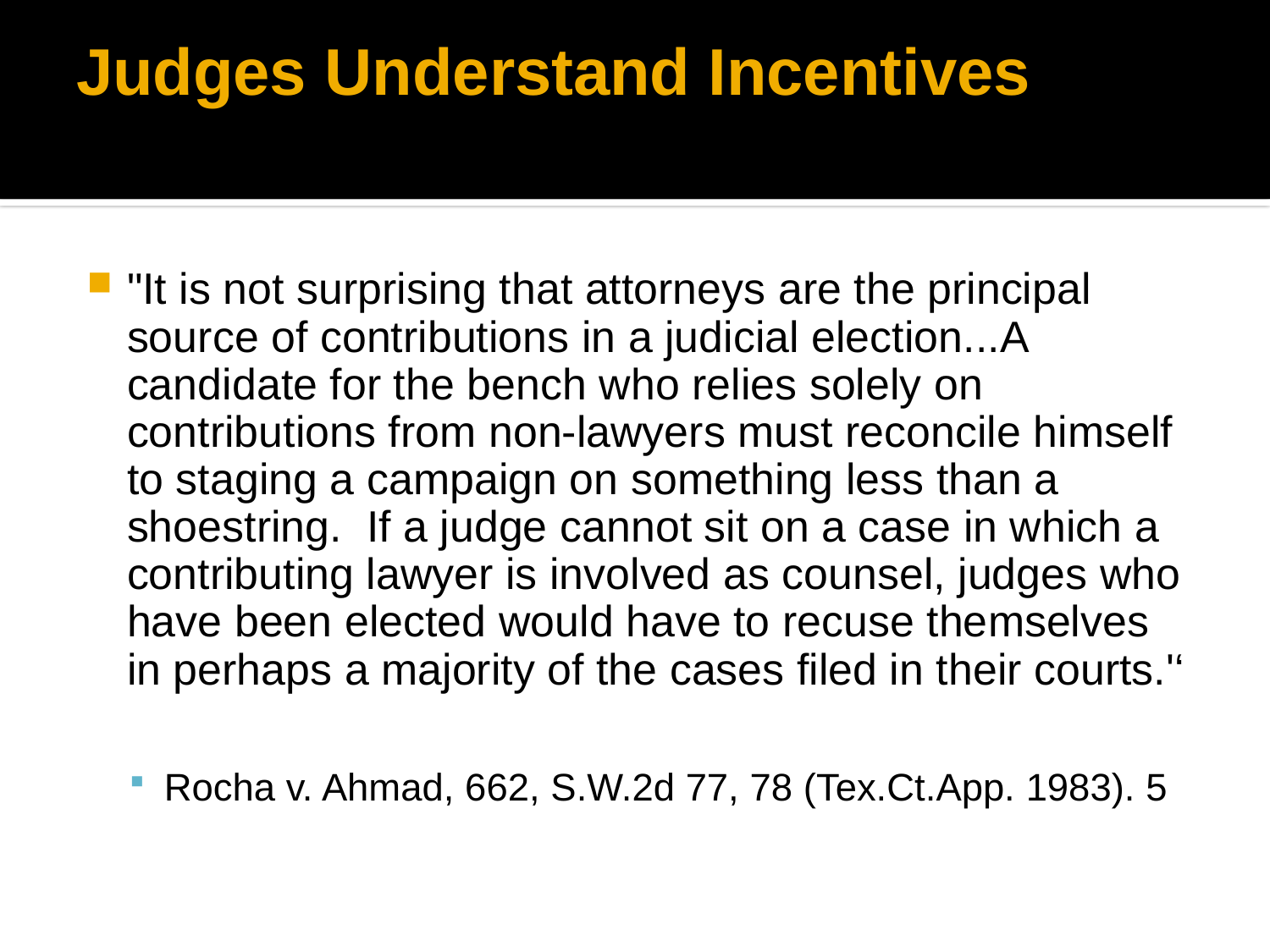

# Judges Understand Incentives
"It is not surprising that attorneys are the principal source of contributions in a judicial election...A candidate for the bench who relies solely on contributions from non-lawyers must reconcile himself to staging a campaign on something less than a shoestring.  If a judge cannot sit on a case in which a contributing lawyer is involved as counsel, judges who have been elected would have to recuse themselves in perhaps a majority of the cases filed in their courts.'‘

Rocha v. Ahmad, 662, S.W.2d 77, 78 (Tex.Ct.App. 1983). 5